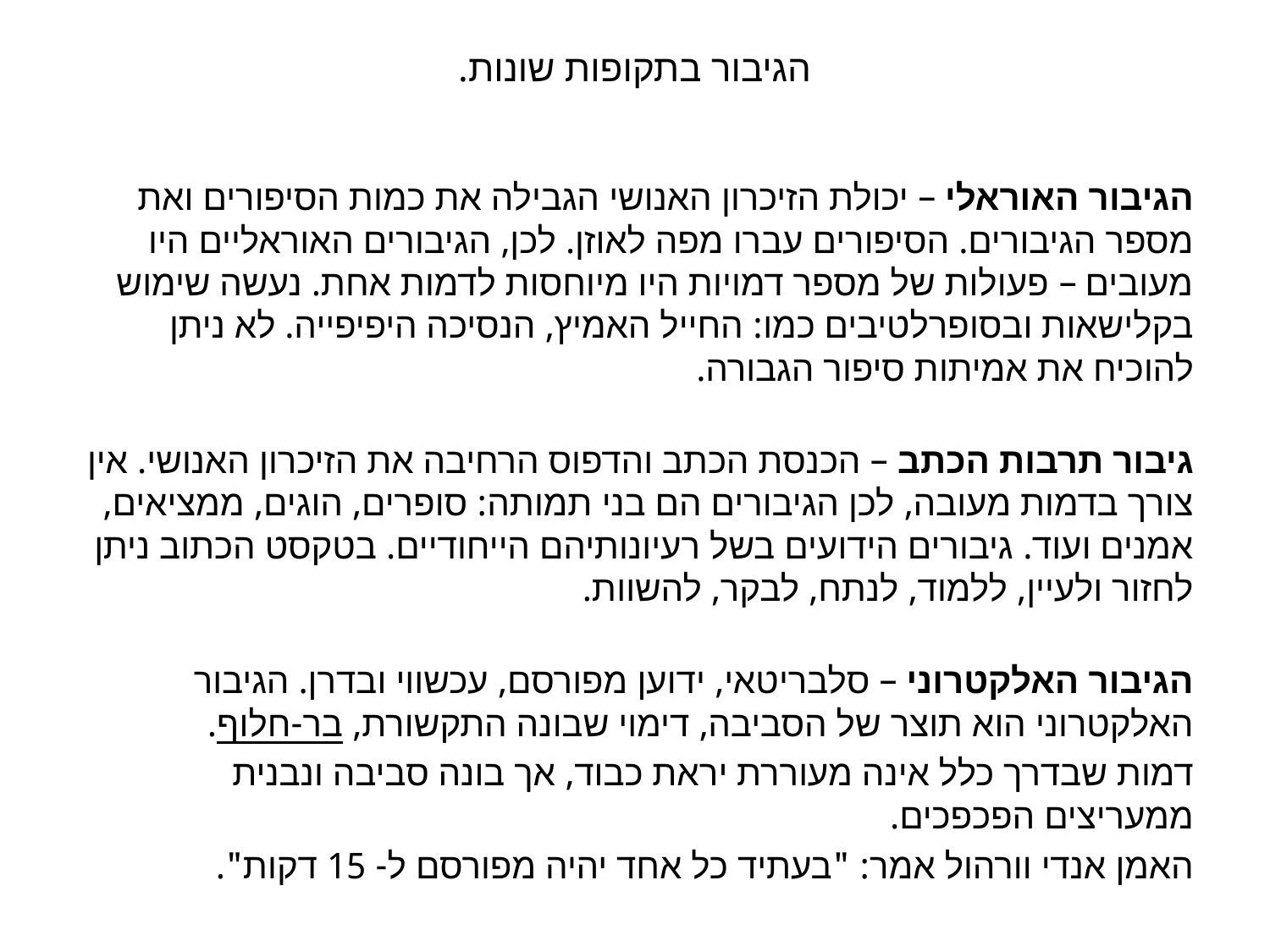

# הגיבור בתקופות שונות.
הגיבור האוראלי – יכולת הזיכרון האנושי הגבילה את כמות הסיפורים ואת מספר הגיבורים. הסיפורים עברו מפה לאוזן. לכן, הגיבורים האוראליים היו מעובים – פעולות של מספר דמויות היו מיוחסות לדמות אחת. נעשה שימוש בקלישאות ובסופרלטיבים כמו: החייל האמיץ, הנסיכה היפיפייה. לא ניתן להוכיח את אמיתות סיפור הגבורה.
גיבור תרבות הכתב – הכנסת הכתב והדפוס הרחיבה את הזיכרון האנושי. אין צורך בדמות מעובה, לכן הגיבורים הם בני תמותה: סופרים, הוגים, ממציאים, אמנים ועוד. גיבורים הידועים בשל רעיונותיהם הייחודיים. בטקסט הכתוב ניתן לחזור ולעיין, ללמוד, לנתח, לבקר, להשוות.
הגיבור האלקטרוני – סלבריטאי, ידוען מפורסם, עכשווי ובדרן. הגיבור האלקטרוני הוא תוצר של הסביבה, דימוי שבונה התקשורת, בר-חלוף.
דמות שבדרך כלל אינה מעוררת יראת כבוד, אך בונה סביבה ונבנית ממעריצים הפכפכים.
האמן אנדי וורהול אמר: "בעתיד כל אחד יהיה מפורסם ל- 15 דקות".